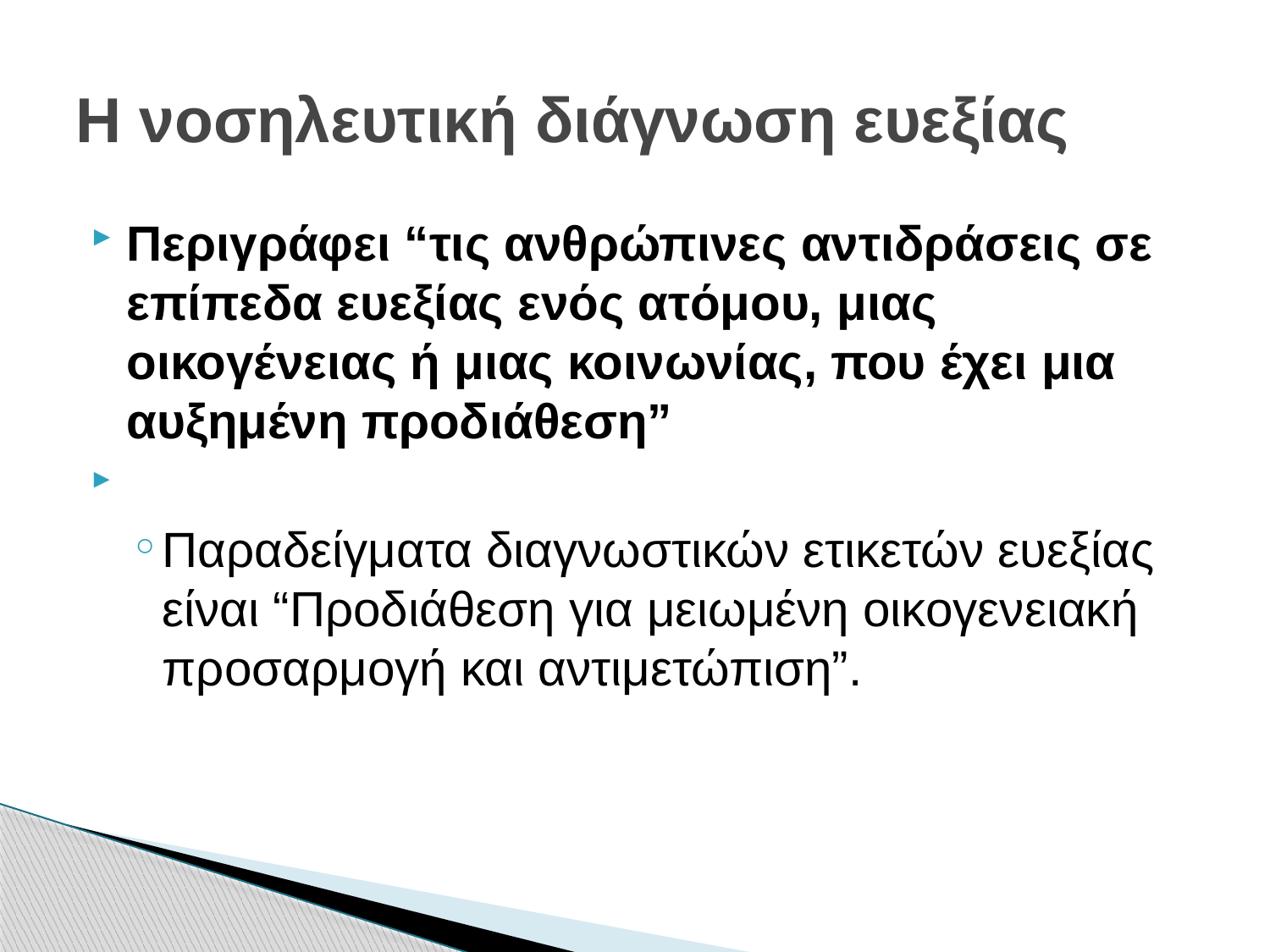

# Η νοσηλευτική διάγνωση ευεξίας
Περιγράφει “τις ανθρώπινες αντιδράσεις σε επίπεδα ευεξίας ενός ατόμου, μιας οικογένειας ή μιας κοινωνίας, που έχει μια αυξημένη προδιάθεση”

Παραδείγματα διαγνωστικών ετικετών ευεξίας είναι “Προδιάθεση για μειωμένη οικογενειακή προσαρμογή και αντιμετώπιση”.